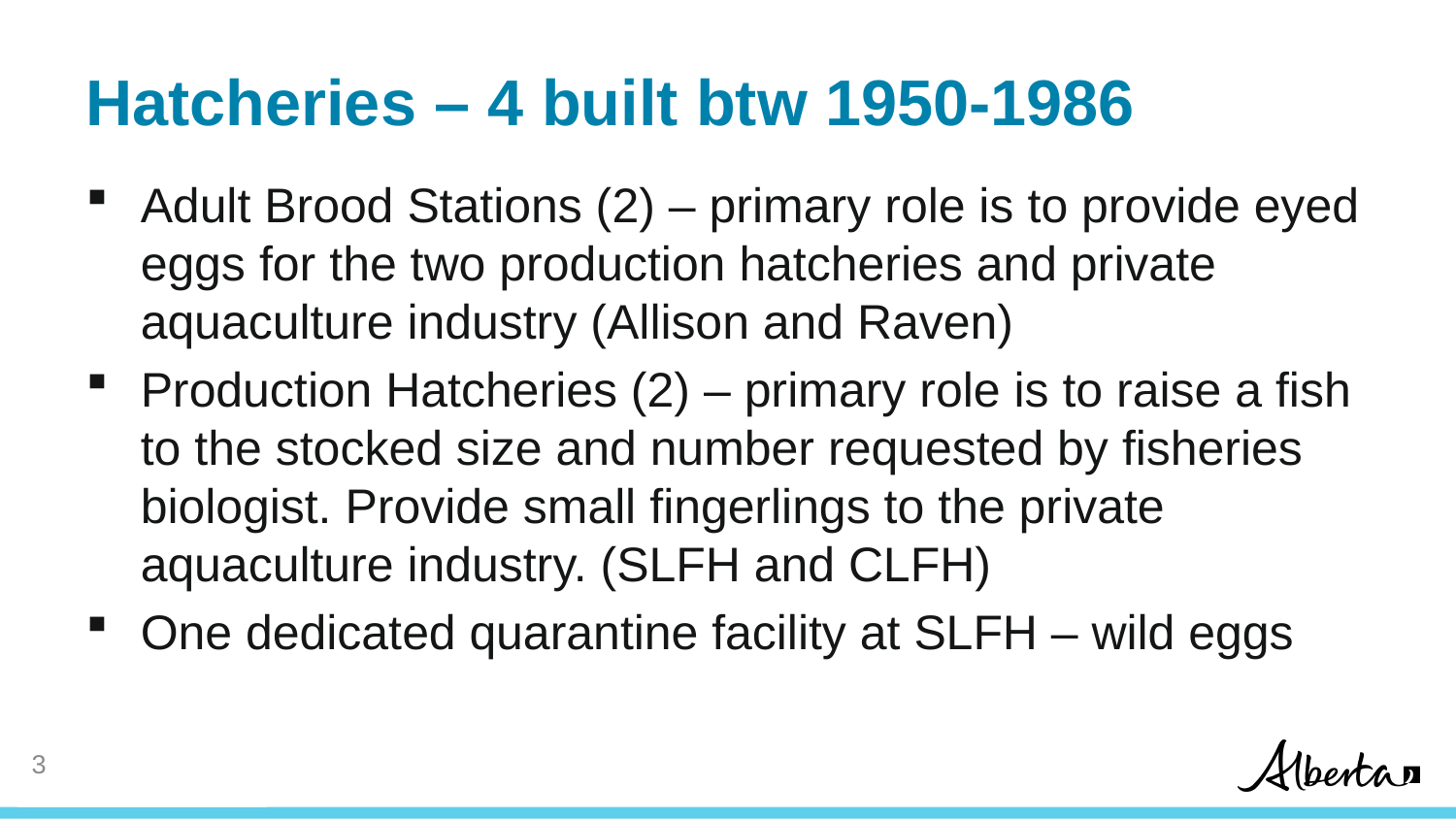

# Hatcheries – 4 built btw 1950-1986
Adult Brood Stations (2) – primary role is to provide eyed eggs for the two production hatcheries and private aquaculture industry (Allison and Raven)
Production Hatcheries (2) – primary role is to raise a fish to the stocked size and number requested by fisheries biologist. Provide small fingerlings to the private aquaculture industry. (SLFH and CLFH)
One dedicated quarantine facility at SLFH – wild eggs
3